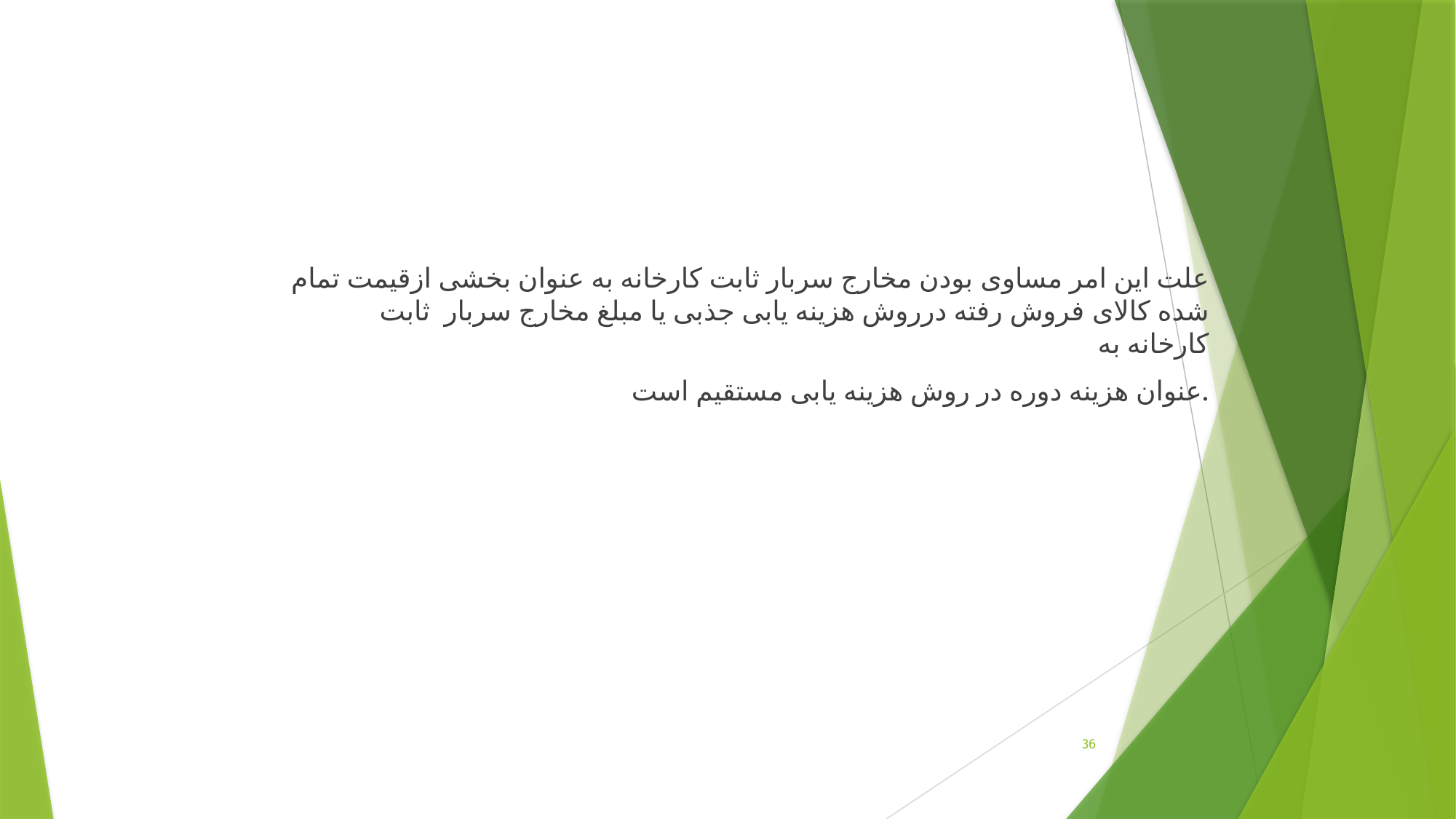

علت این امر مساوی بودن مخارج سربار ثابت کارخانه به عنوان بخشی ازقیمت تمام شده کالای فروش رفته درروش هزینه یابی جذبی یا مبلغ مخارج سربار  ثابت  کارخانه به
عنوان هزینه دوره در روش هزینه یابی مستقیم است.

36